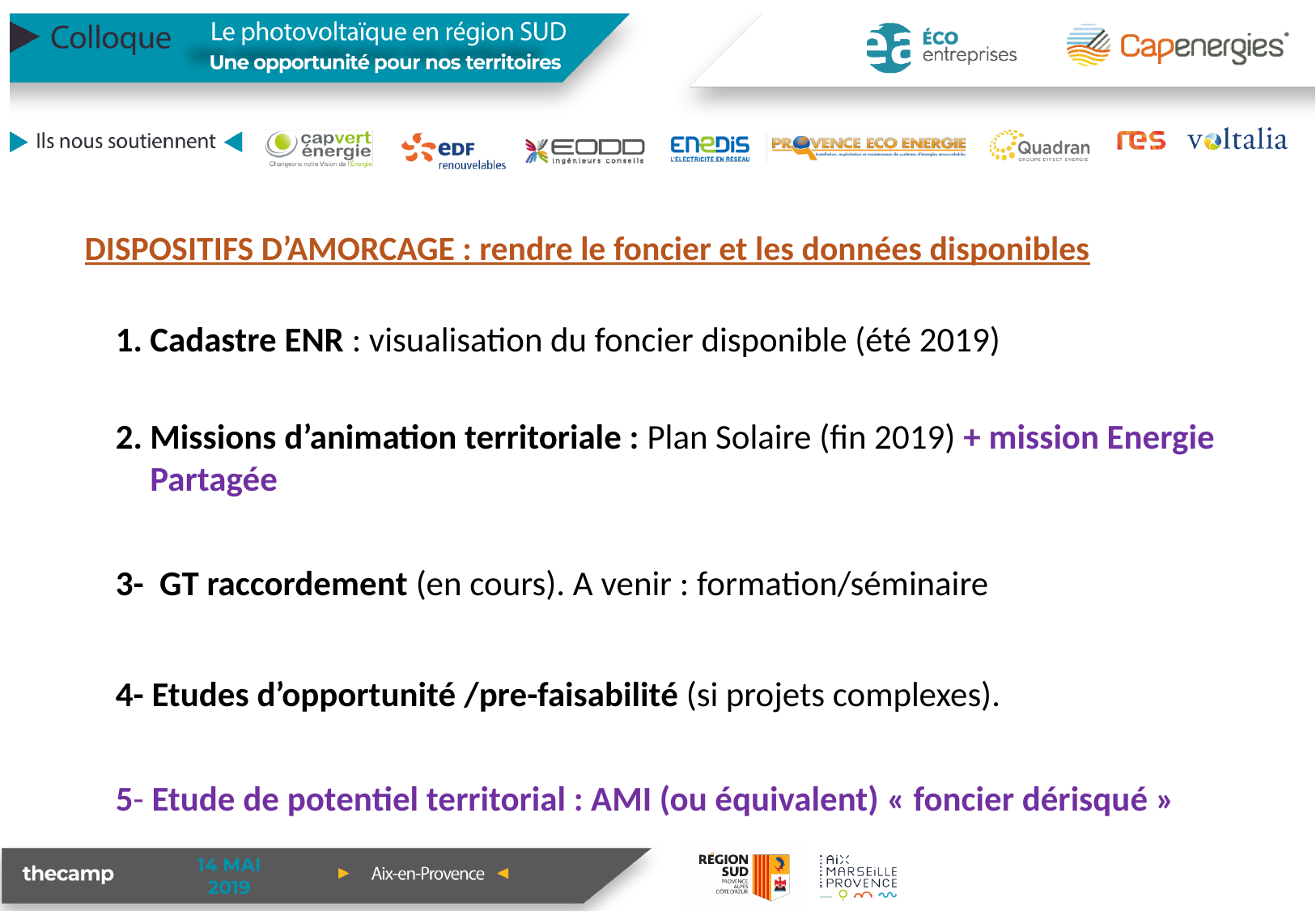

DISPOSITIFS D’AMORCAGE : rendre le foncier et les données disponibles

Cadastre ENR : visualisation du foncier disponible (été 2019)

Missions d’animation territoriale : Plan Solaire (fin 2019) + mission Energie Partagée

3-  GT raccordement (en cours). A venir : formation/séminaire

4- Etudes d’opportunité /pre-faisabilité (si projets complexes).

5- Etude de potentiel territorial : AMI (ou équivalent) « foncier dérisqué »